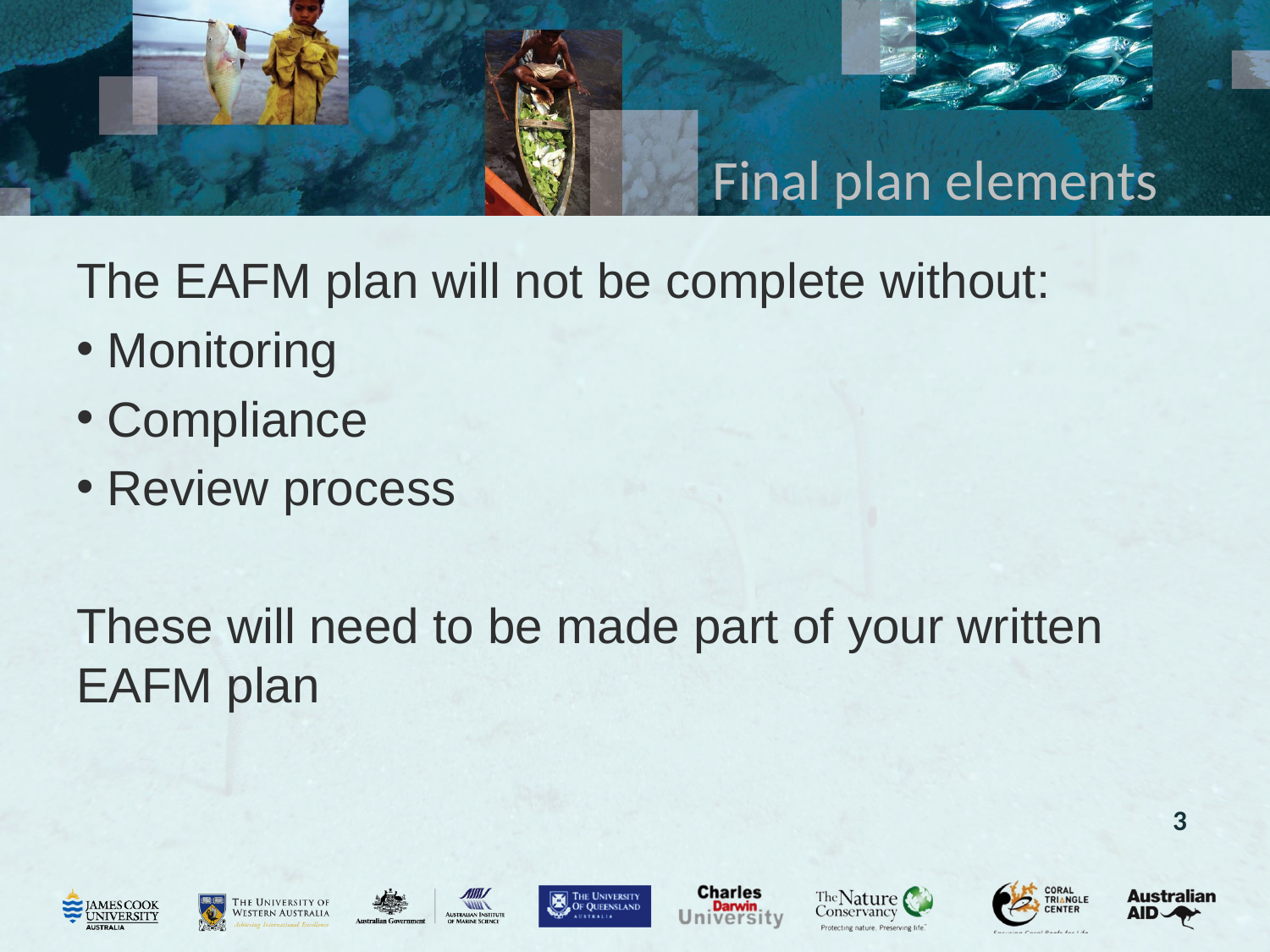

# Final plan elements
The EAFM plan will not be complete without:
 Monitoring
 Compliance
 Review process

These will need to be made part of your written EAFM plan